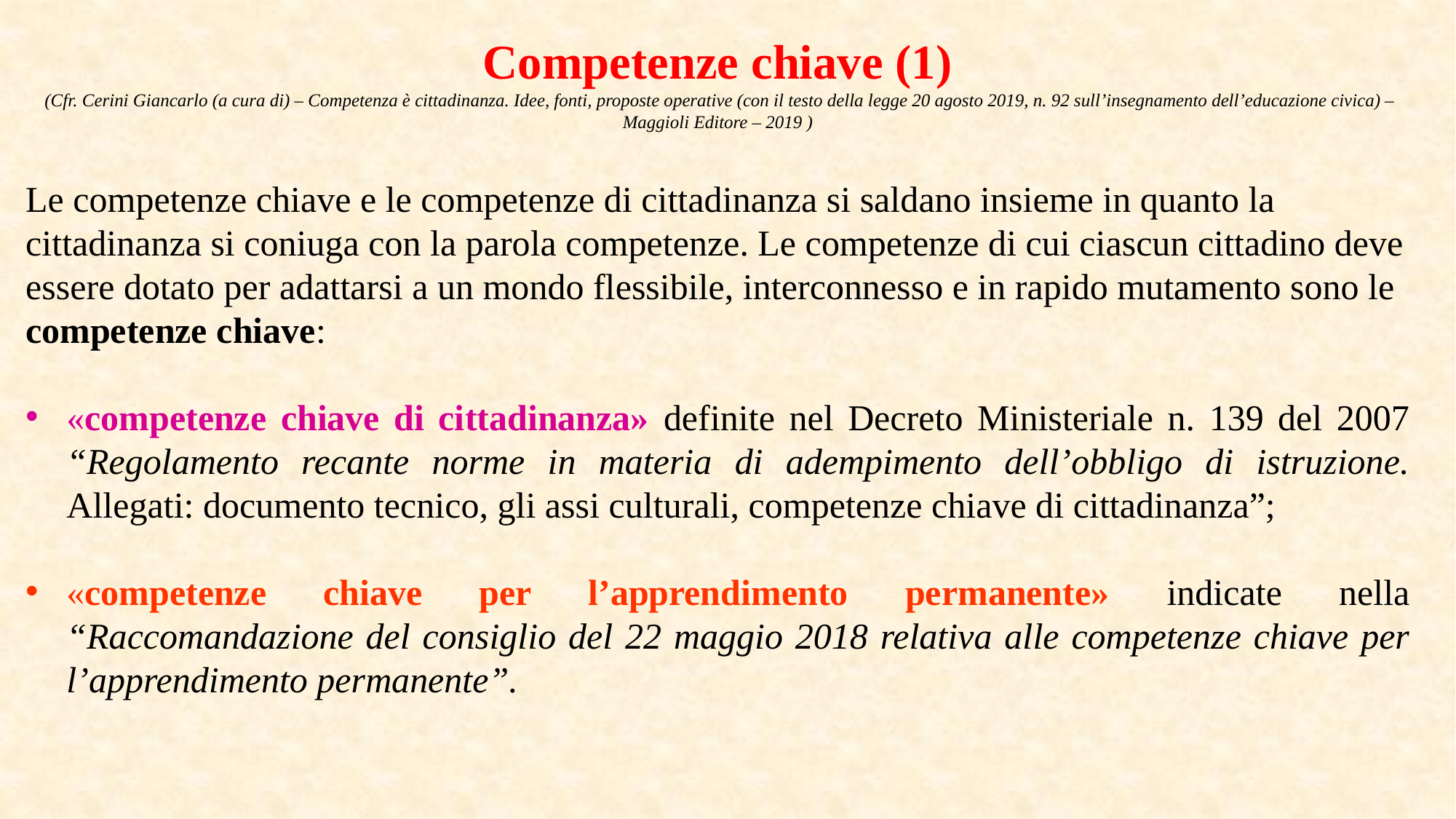

Competenze chiave (1)
 (Cfr. Cerini Giancarlo (a cura di) – Competenza è cittadinanza. Idee, fonti, proposte operative (con il testo della legge 20 agosto 2019, n. 92 sull’insegnamento dell’educazione civica) – Maggioli Editore – 2019 )

Le competenze chiave e le competenze di cittadinanza si saldano insieme in quanto la cittadinanza si coniuga con la parola competenze. Le competenze di cui ciascun cittadino deve essere dotato per adattarsi a un mondo flessibile, interconnesso e in rapido mutamento sono le competenze chiave:

«competenze chiave di cittadinanza» definite nel Decreto Ministeriale n. 139 del 2007 “Regolamento recante norme in materia di adempimento dell’obbligo di istruzione. Allegati: documento tecnico, gli assi culturali, competenze chiave di cittadinanza”;

«competenze chiave per l’apprendimento permanente» indicate nella “Raccomandazione del consiglio del 22 maggio 2018 relativa alle competenze chiave per l’apprendimento permanente”.